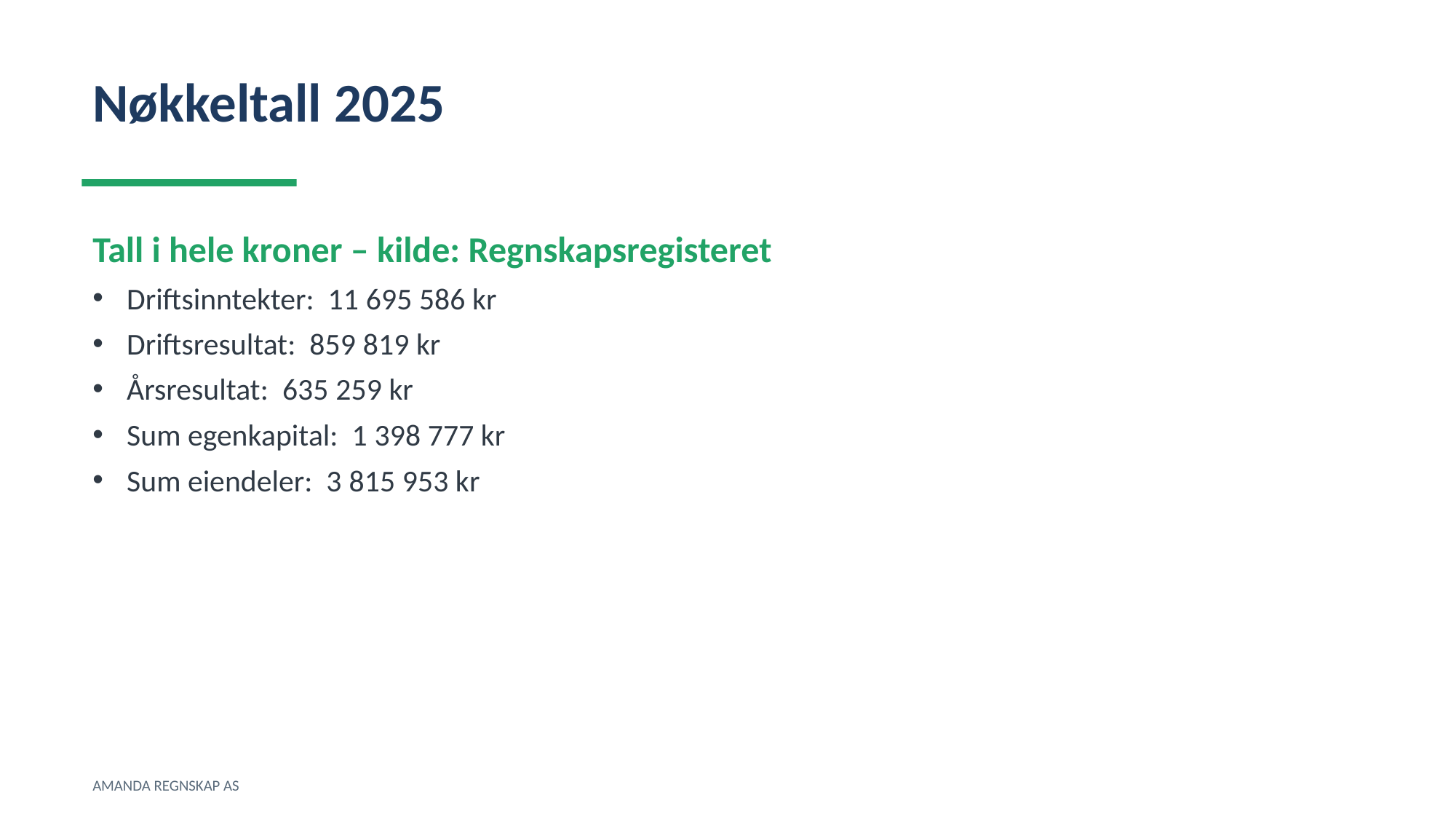

Nøkkeltall 2025

Tall i hele kroner – kilde: Regnskapsregisteret
Driftsinntekter:  11 695 586 kr
Driftsresultat:  859 819 kr
Årsresultat:  635 259 kr
Sum egenkapital:  1 398 777 kr
Sum eiendeler:  3 815 953 kr
AMANDA REGNSKAP AS